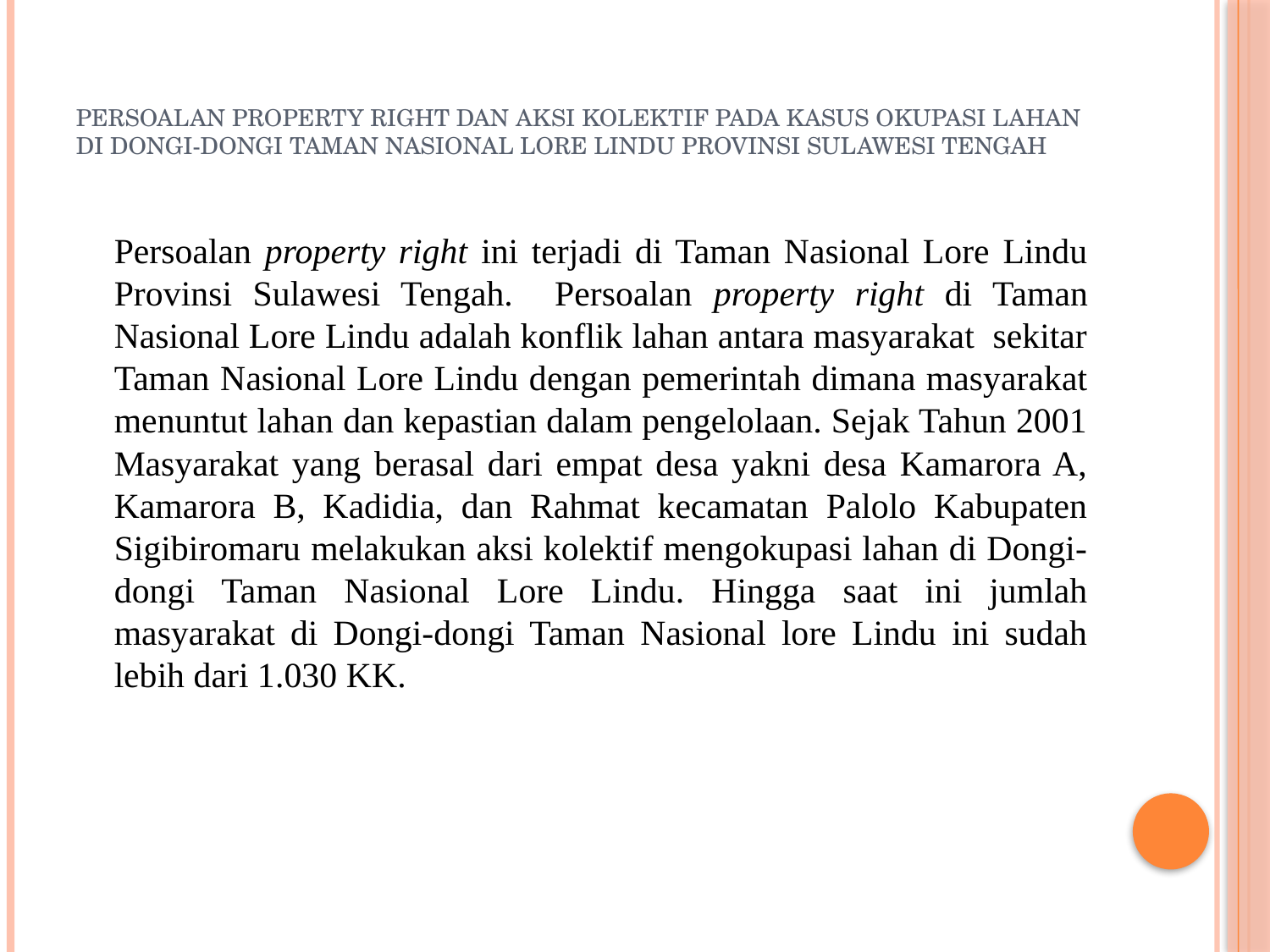

# PERSOALAN PROPERTY RIGHT DAN AKSI KOLEKTIF PADA KASUS OKUPASI LAHAN DI DONGI-DONGI TAMAN NASIONAL LORE LINDU PROVINSI SULAWESI TENGAH
	Persoalan property right ini terjadi di Taman Nasional Lore Lindu Provinsi Sulawesi Tengah.  Persoalan property right di Taman Nasional Lore Lindu adalah konflik lahan antara masyarakat  sekitar Taman Nasional Lore Lindu dengan pemerintah dimana masyarakat menuntut lahan dan kepastian dalam pengelolaan. Sejak Tahun 2001 Masyarakat yang berasal dari empat desa yakni desa Kamarora A, Kamarora B, Kadidia, dan Rahmat kecamatan Palolo Kabupaten Sigibiromaru melakukan aksi kolektif mengokupasi lahan di Dongi-dongi Taman Nasional Lore Lindu. Hingga saat ini jumlah masyarakat di Dongi-dongi Taman Nasional lore Lindu ini sudah lebih dari 1.030 KK.